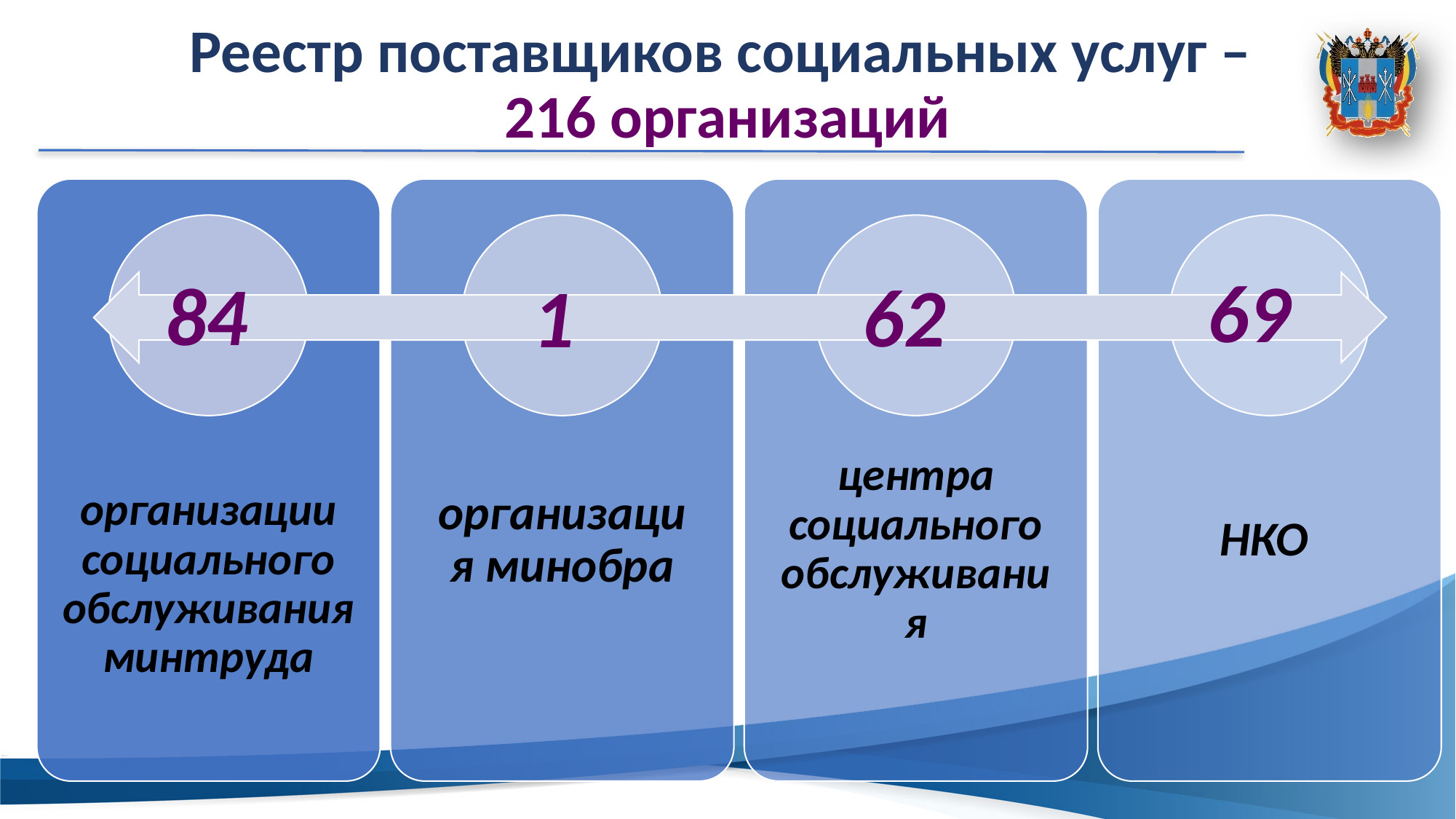

# Реестр поставщиков социальных услуг – 216 организаций

организации социального обслуживания минтруда
организация минобра

центра социального обслуживания
НКО
 69
84
 62
 1